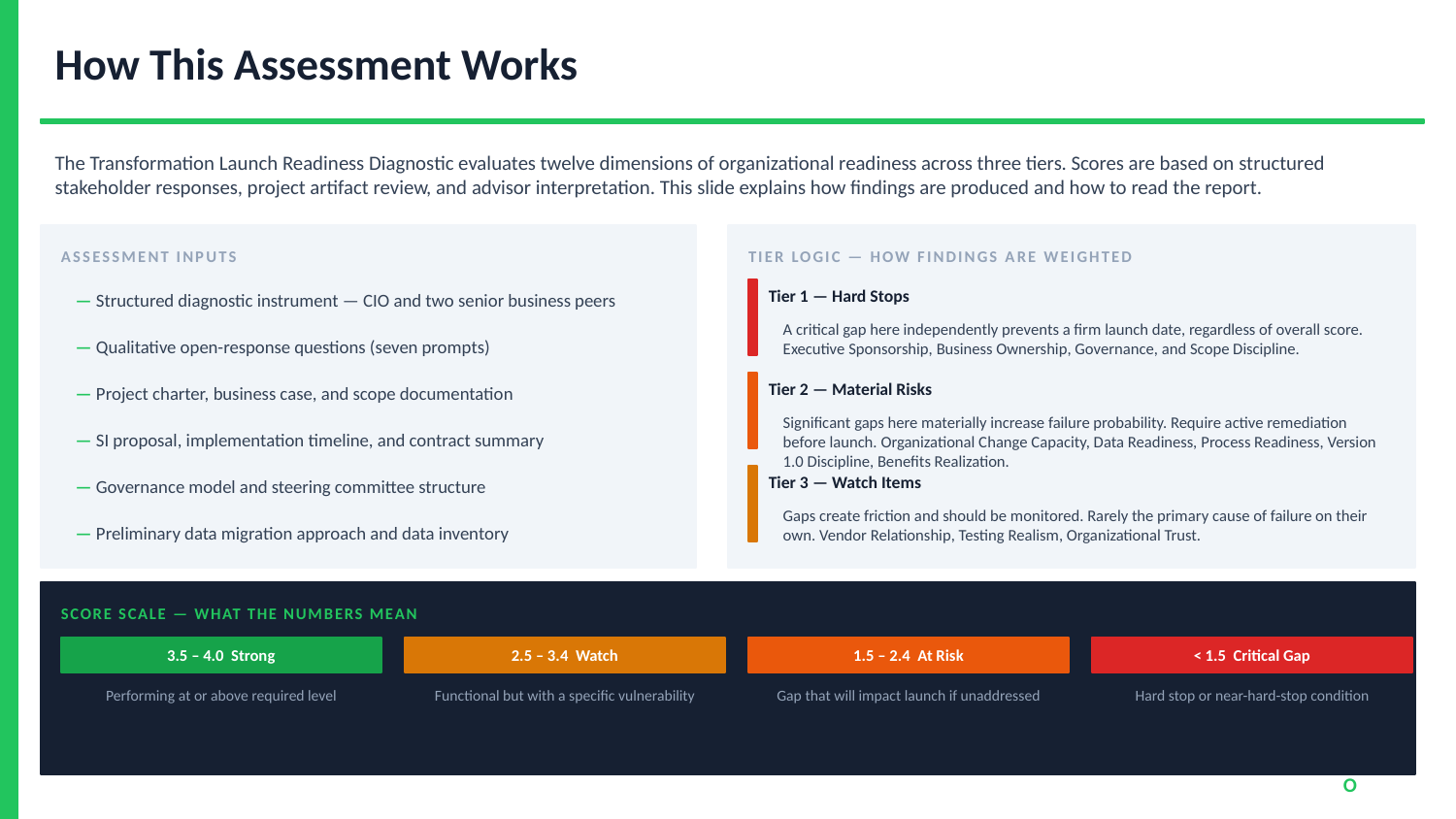

How This Assessment Works

The Transformation Launch Readiness Diagnostic evaluates twelve dimensions of organizational readiness across three tiers. Scores are based on structured stakeholder responses, project artifact review, and advisor interpretation. This slide explains how findings are produced and how to read the report.

ASSESSMENT INPUTS
TIER LOGIC — HOW FINDINGS ARE WEIGHTED
— Structured diagnostic instrument — CIO and two senior business peers

Tier 1 — Hard Stops
A critical gap here independently prevents a firm launch date, regardless of overall score. Executive Sponsorship, Business Ownership, Governance, and Scope Discipline.
— Qualitative open-response questions (seven prompts)
— Project charter, business case, and scope documentation

Tier 2 — Material Risks
Significant gaps here materially increase failure probability. Require active remediation before launch. Organizational Change Capacity, Data Readiness, Process Readiness, Version 1.0 Discipline, Benefits Realization.
— SI proposal, implementation timeline, and contract summary
— Governance model and steering committee structure

Tier 3 — Watch Items
Gaps create friction and should be monitored. Rarely the primary cause of failure on their own. Vendor Relationship, Testing Realism, Organizational Trust.
— Preliminary data migration approach and data inventory

SCORE SCALE — WHAT THE NUMBERS MEAN

3.5 – 4.0  Strong

2.5 – 3.4  Watch

1.5 – 2.4  At Risk

< 1.5  Critical Gap
Performing at or above required level
Functional but with a specific vulnerability
Gap that will impact launch if unaddressed
Hard stop or near-hard-stop condition
CxO Amplify